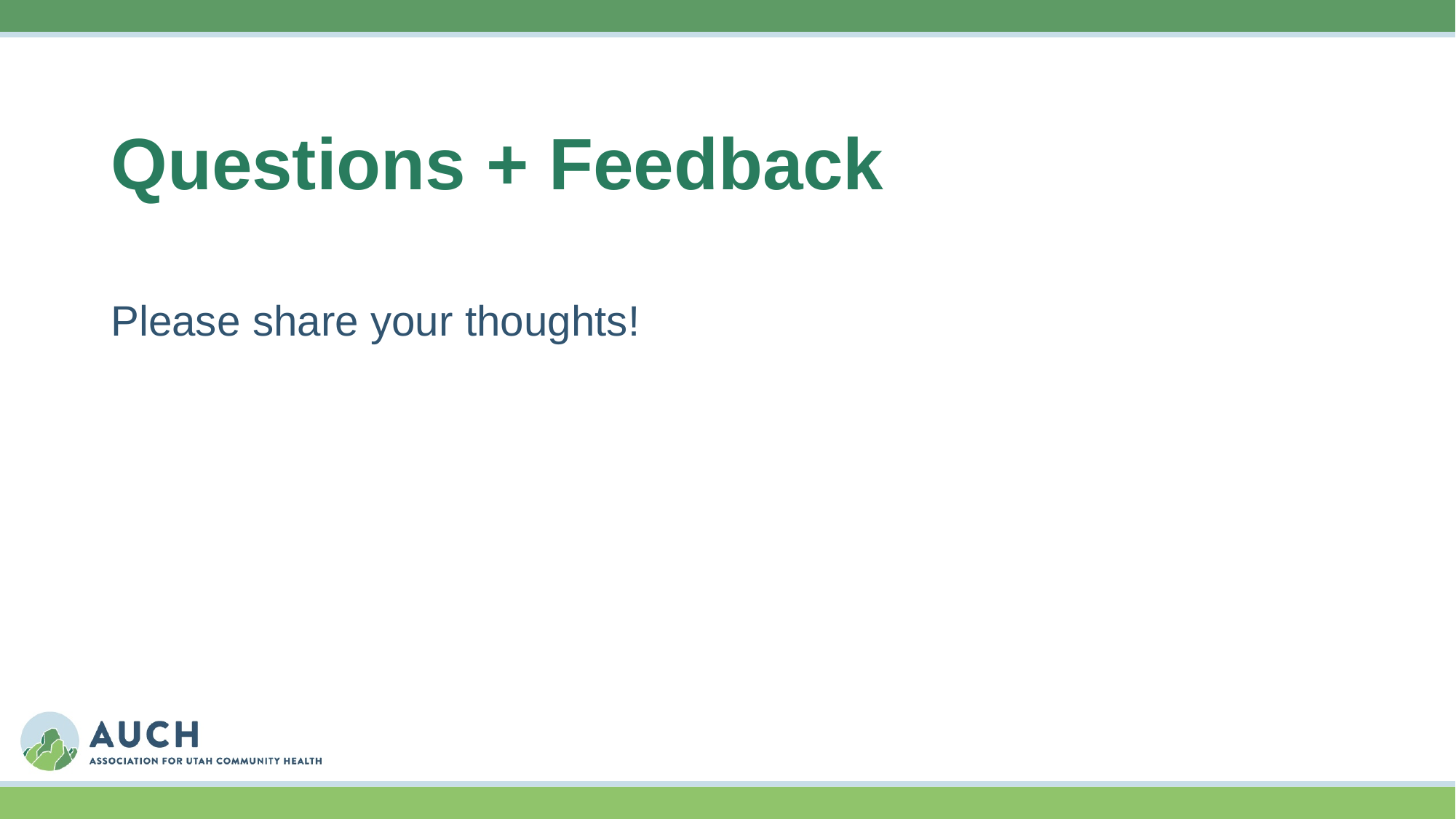

# Questions + Feedback
Please share your thoughts!